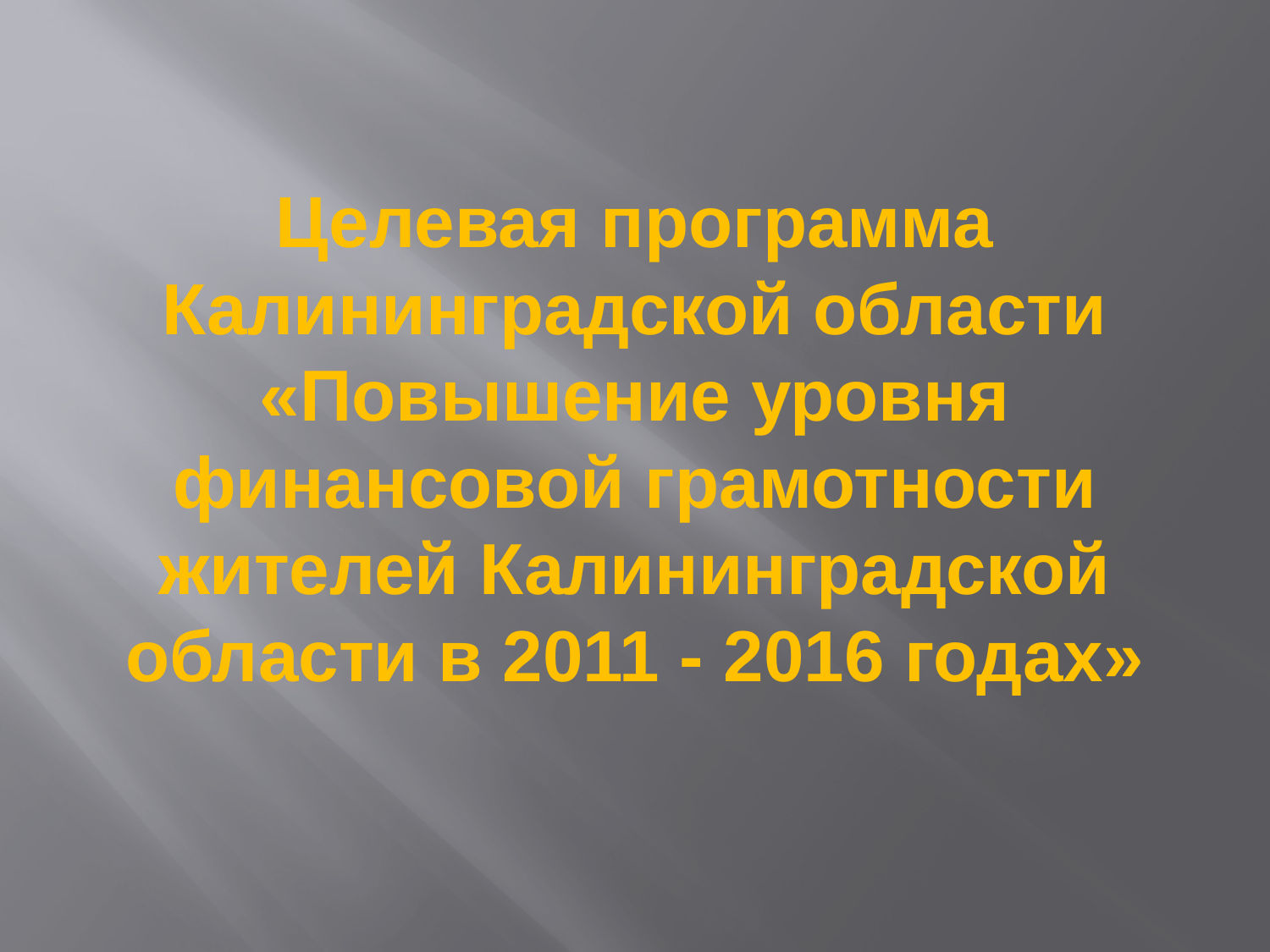

# Целевая программа Калининградской области «Повышение уровня финансовой грамотности жителей Калининградской области в 2011 - 2016 годах»